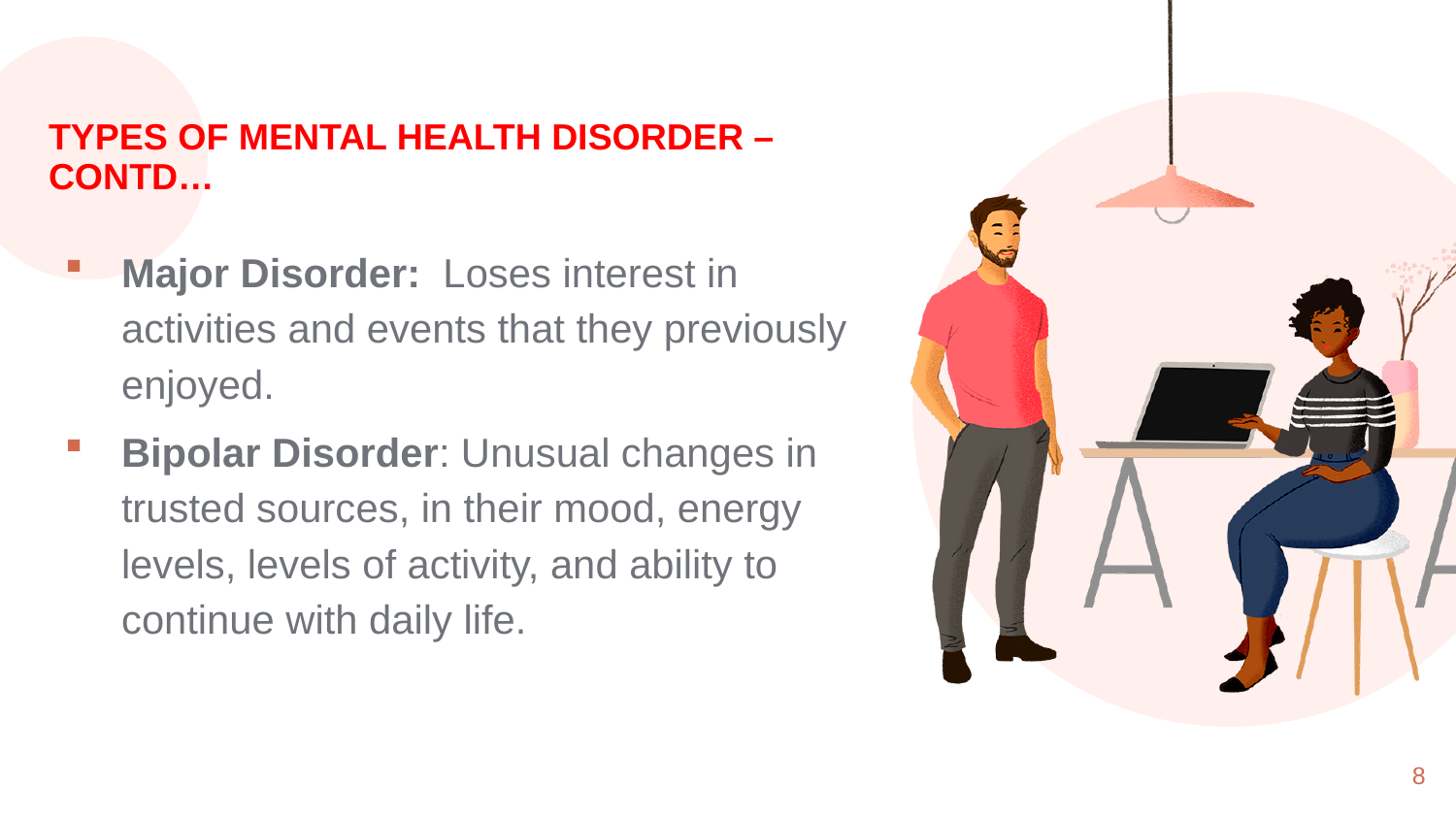

# TYPES OF MENTAL HEALTH DISORDER –CONTD…
Major Disorder:  Loses interest in activities and events that they previously enjoyed.
Bipolar Disorder: Unusual changes in trusted sources, in their mood, energy levels, levels of activity, and ability to continue with daily life.
8